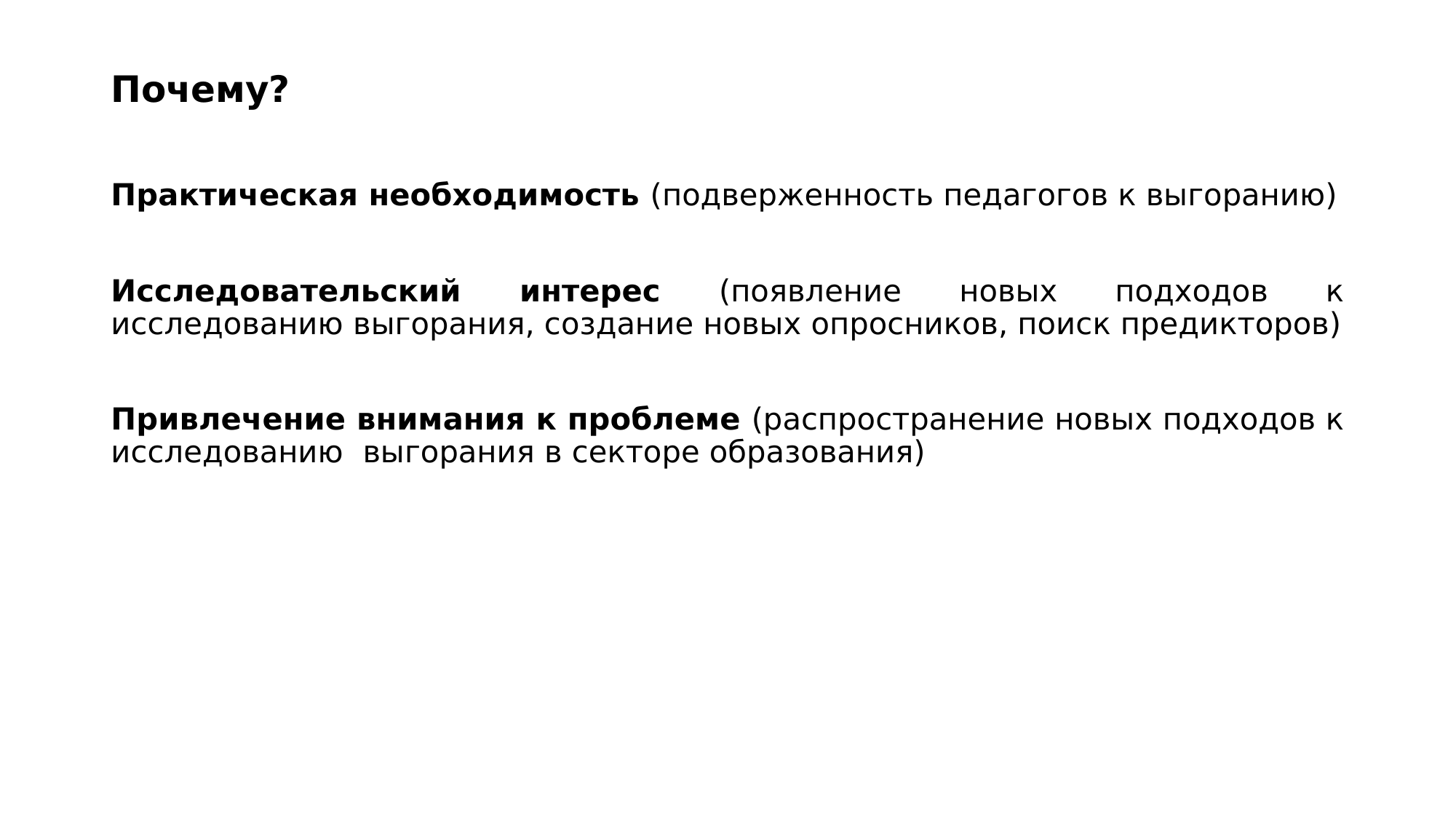

# Почему?
Практическая необходимость (подверженность педагогов к выгоранию)

Исследовательский интерес (появление новых подходов к исследованию выгорания, создание новых опросников, поиск предикторов)

Привлечение внимания к проблеме (распространение новых подходов к исследованию  выгорания в секторе образования)